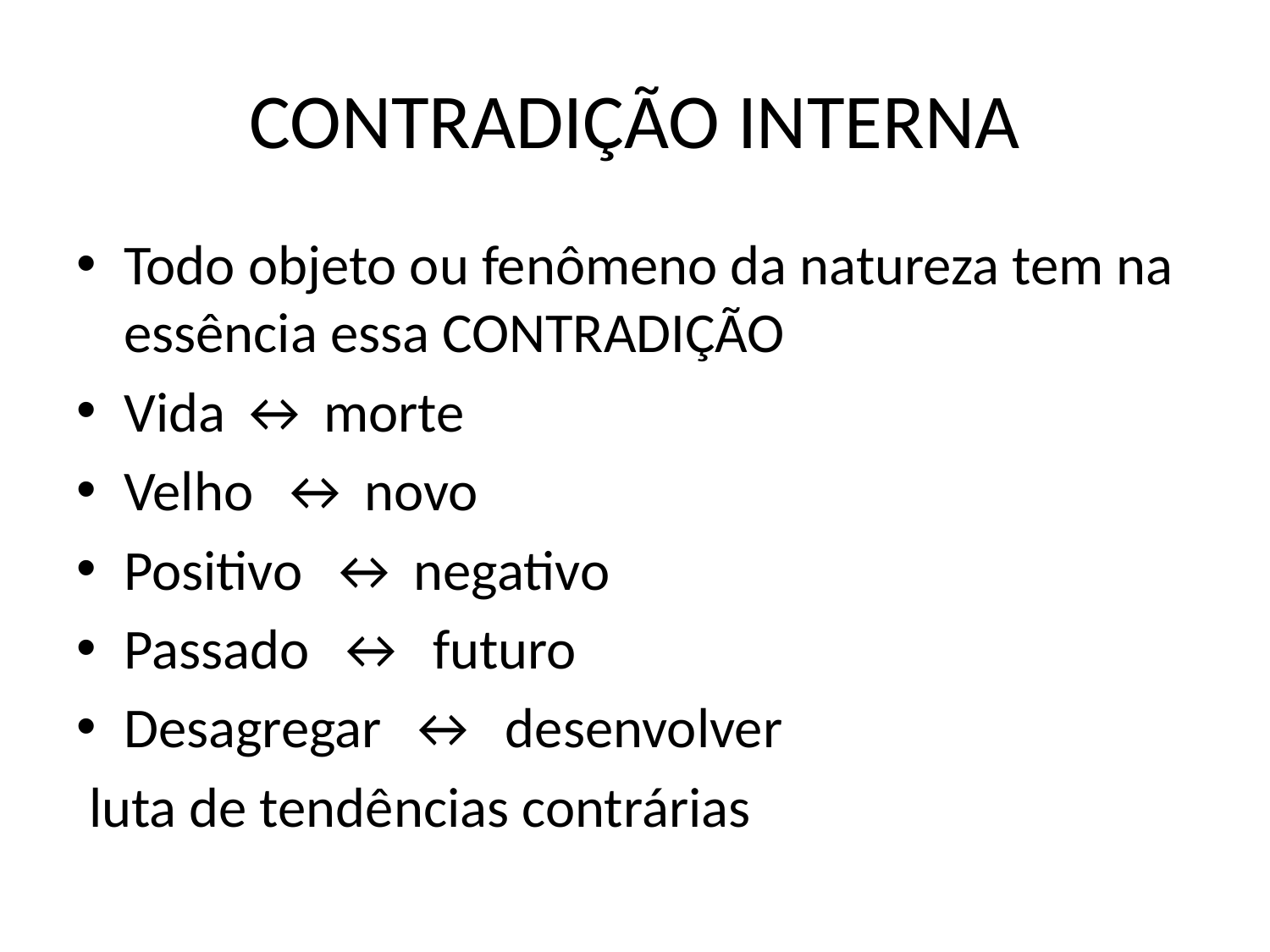

# CONTRADIÇÃO INTERNA
Todo objeto ou fenômeno da natureza tem na essência essa CONTRADIÇÃO
Vida ↔ morte
Velho  ↔ novo
Positivo  ↔ negativo
Passado  ↔  futuro
Desagregar  ↔  desenvolver
 luta de tendências contrárias